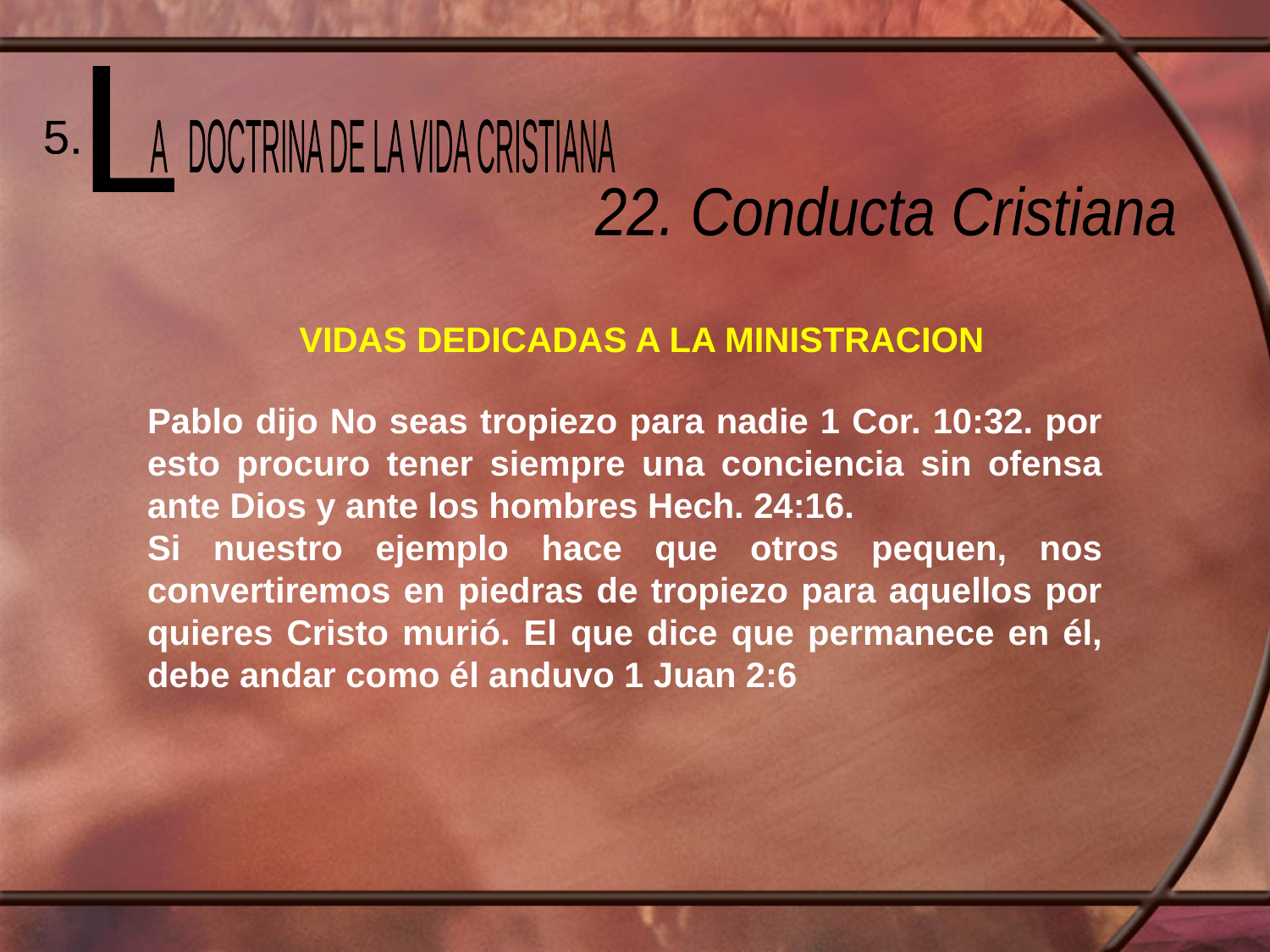

L
   A   DOCTRINA DE LA VIDA CRISTIANA
5.
22. Conducta Cristiana
VIDAS DEDICADAS A LA MINISTRACION
Pablo dijo No seas tropiezo para nadie 1 Cor. 10:32. por esto procuro tener siempre una conciencia sin ofensa ante Dios y ante los hombres Hech. 24:16.
Si nuestro ejemplo hace que otros pequen, nos convertiremos en piedras de tropiezo para aquellos por quieres Cristo murió. El que dice que permanece en él, debe andar como él anduvo 1 Juan 2:6